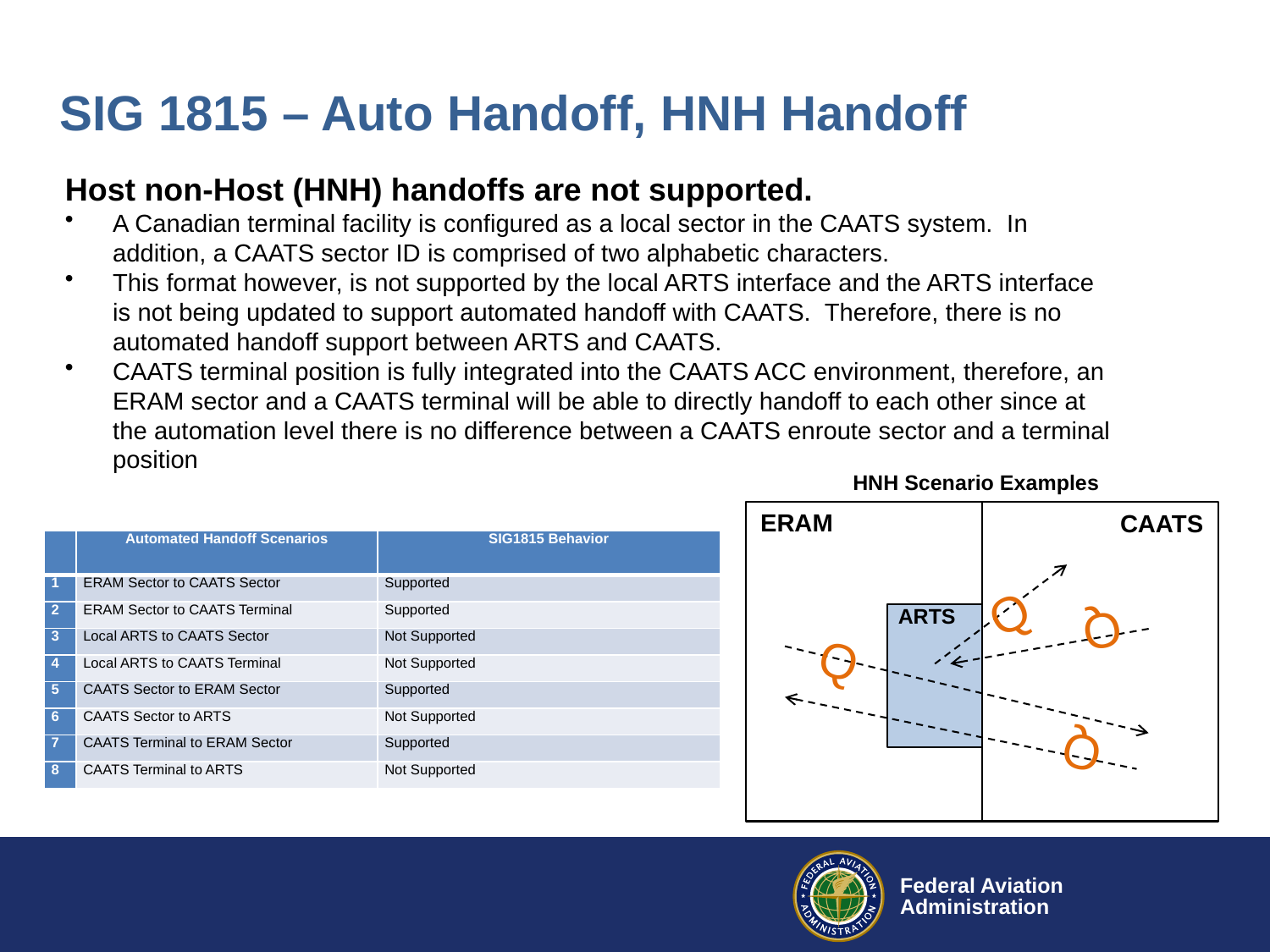

# SIG 1815 – Auto Handoff, HNH Handoff
Host non-Host (HNH) handoffs are not supported.
A Canadian terminal facility is configured as a local sector in the CAATS system.  In addition, a CAATS sector ID is comprised of two alphabetic characters.
This format however, is not supported by the local ARTS interface and the ARTS interface is not being updated to support automated handoff with CAATS.  Therefore, there is no automated handoff support between ARTS and CAATS.
CAATS terminal position is fully integrated into the CAATS ACC environment, therefore, an ERAM sector and a CAATS terminal will be able to directly handoff to each other since at the automation level there is no difference between a CAATS enroute sector and a terminal position
HNH Scenario Examples
ERAM

CAATS
|  | Automated Handoff Scenarios | SIG1815 Behavior |
| --- | --- | --- |
| 1 | ERAM Sector to CAATS Sector | Supported |
| 2 | ERAM Sector to CAATS Terminal | Supported |
| 3 | Local ARTS to CAATS Sector | Not Supported |
| 4 | Local ARTS to CAATS Terminal | Not Supported |
| 5 | CAATS Sector to ERAM Sector | Supported |
| 6 | CAATS Sector to ARTS | Not Supported |
| 7 | CAATS Terminal to ERAM Sector | Supported |
| 8 | CAATS Terminal to ARTS | Not Supported |
Q
ARTS
Q

Q
Q